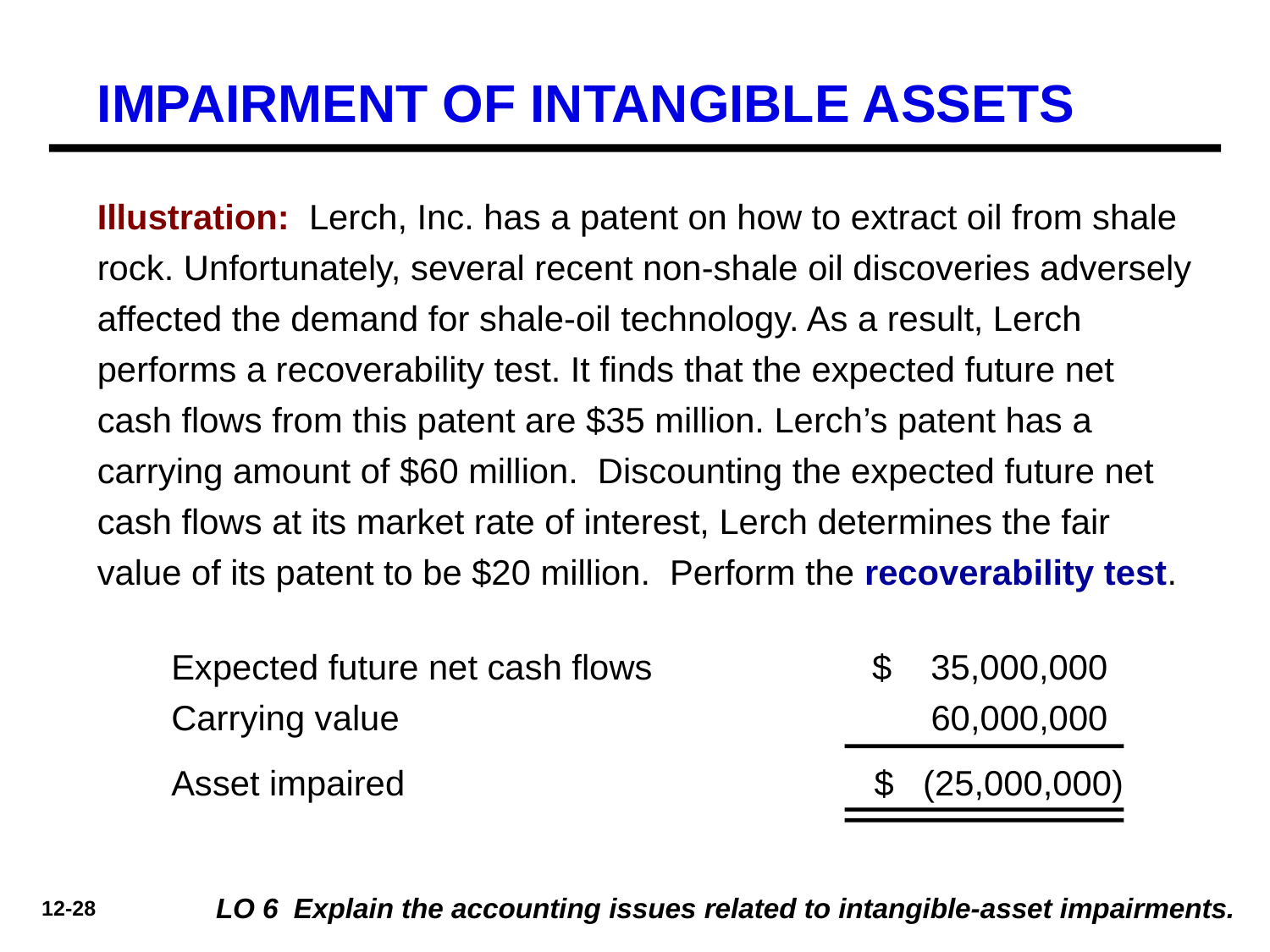

IMPAIRMENT OF INTANGIBLE ASSETS

Illustration:  Lerch, Inc. has a patent on how to extract oil from shale
rock. Unfortunately, several recent non-shale oil discoveries adversely affected the demand for shale-oil technology. As a result, Lerch performs a recoverability test. It finds that the expected future net cash flows from this patent are $35 million. Lerch’s patent has a carrying amount of $60 million.  Discounting the expected future net cash flows at its market rate of interest, Lerch determines the fair value of its patent to be $20 million.  Perform the recoverability test.
Expected future net cash flows  	$    35,000,000
Carrying value	60,000,000
Asset impaired	$   (25,000,000)

LO 6  Explain the accounting issues related to intangible-asset impairments.